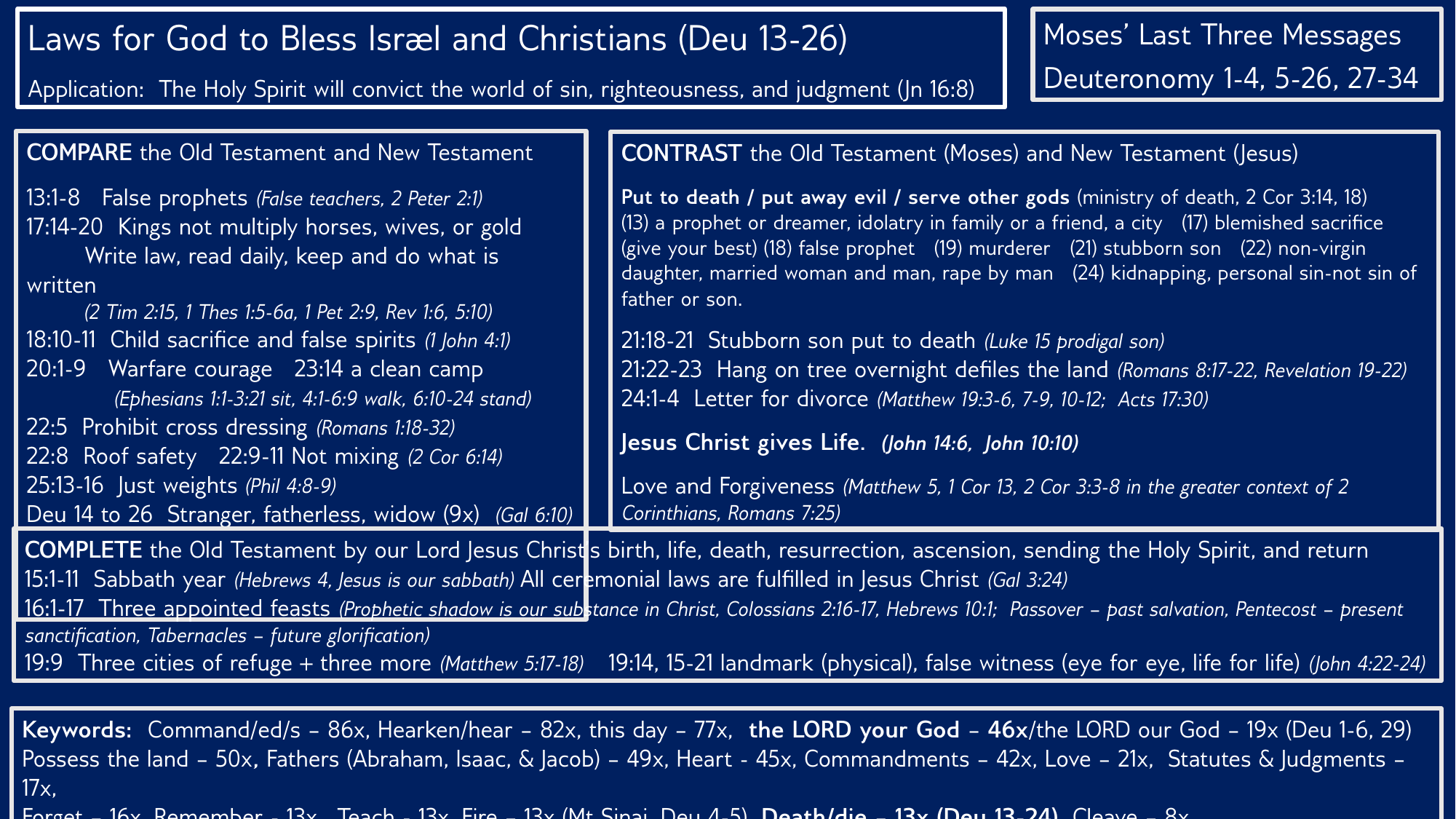

Laws for God to Bless Israel and Christians (Deu 13-26)
Application:  The Holy Spirit will convict the world of sin, righteousness, and judgment (Jn 16:8)
Moses’ Last Three Messages

Deuteronomy 1-4, 5-26, 27-34
COMPARE the Old Testament and New Testament

13:1-8   False prophets (False teachers, 2 Peter 2:1)
17:14-20  Kings not multiply horses, wives, or gold
        Write law, read daily, keep and do what is written
         (2 Tim 2:15, 1 Thes 1:5-6a, 1 Pet 2:9, Rev 1:6, 5:10)
18:10-11  Child sacrifice and false spirits (1 John 4:1)
20:1-9   Warfare courage   23:14 a clean camp
            (Ephesians 1:1-3:21 sit, 4:1-6:9 walk, 6:10-24 stand)
22:5  Prohibit cross dressing (Romans 1:18-32)
22:8  Roof safety   22:9-11 Not mixing (2 Cor 6:14)
25:13-16  Just weights (Phil 4:8-9)
Deu 14 to 26  Stranger, fatherless, widow (9x)  (Gal 6:10)
CONTRAST the Old Testament (Moses) and New Testament (Jesus)

Put to death / put away evil / serve other gods (ministry of death, 2 Cor 3:14, 18)
(13) a prophet or dreamer, idolatry in family or a friend, a city   (17) blemished sacrifice (give your best) (18) false prophet   (19) murderer   (21) stubborn son   (22) non-virgin daughter, married woman and man, rape by man   (24) kidnapping, personal sin-not sin of father or son.

21:18-21  Stubborn son put to death (Luke 15 prodigal son)
21:22-23  Hang on tree overnight defiles the land (Romans 8:17-22, Revelation 19-22)
24:1-4  Letter for divorce (Matthew 19:3-6, 7-9, 10-12;  Acts 17:30)

Jesus Christ gives Life.  (John 14:6,  John 10:10)

Love and Forgiveness (Matthew 5, 1 Cor 13, 2 Cor 3:3-8 in the greater context of 2 Corinthians, Romans 7:25)
COMPLETE the Old Testament by our Lord Jesus Christ’s birth, life, death, resurrection, ascension, sending the Holy Spirit, and return
15:1-11  Sabbath year (Hebrews 4, Jesus is our sabbath) All ceremonial laws are fulfilled in Jesus Christ (Gal 3:24)
16:1-17  Three appointed feasts (Prophetic shadow is our substance in Christ, Colossians 2:16-17, Hebrews 10:1;  Passover – past salvation, Pentecost – present sanctification, Tabernacles – future glorification)
19:9  Three cities of refuge + three more (Matthew 5:17-18)    19:14, 15-21 landmark (physical), false witness (eye for eye, life for life) (John 4:22-24)
Keywords:  Command/ed/s – 86x, Hearken/hear – 82x, this day – 77x,  the LORD your God – 46x/the LORD our God – 19x (Deu 1-6, 29) Possess the land – 50x, Fathers (Abraham, Isaac, & Jacob) – 49x, Heart - 45x, Commandments – 42x, Love – 21x,  Statutes & Judgments – 17x,
Forget – 16x, Remember - 13x,  Teach - 13x, Fire – 13x (Mt Sinai, Deu 4-5), Death/die – 13x (Deu 13-24), Cleave – 8x.